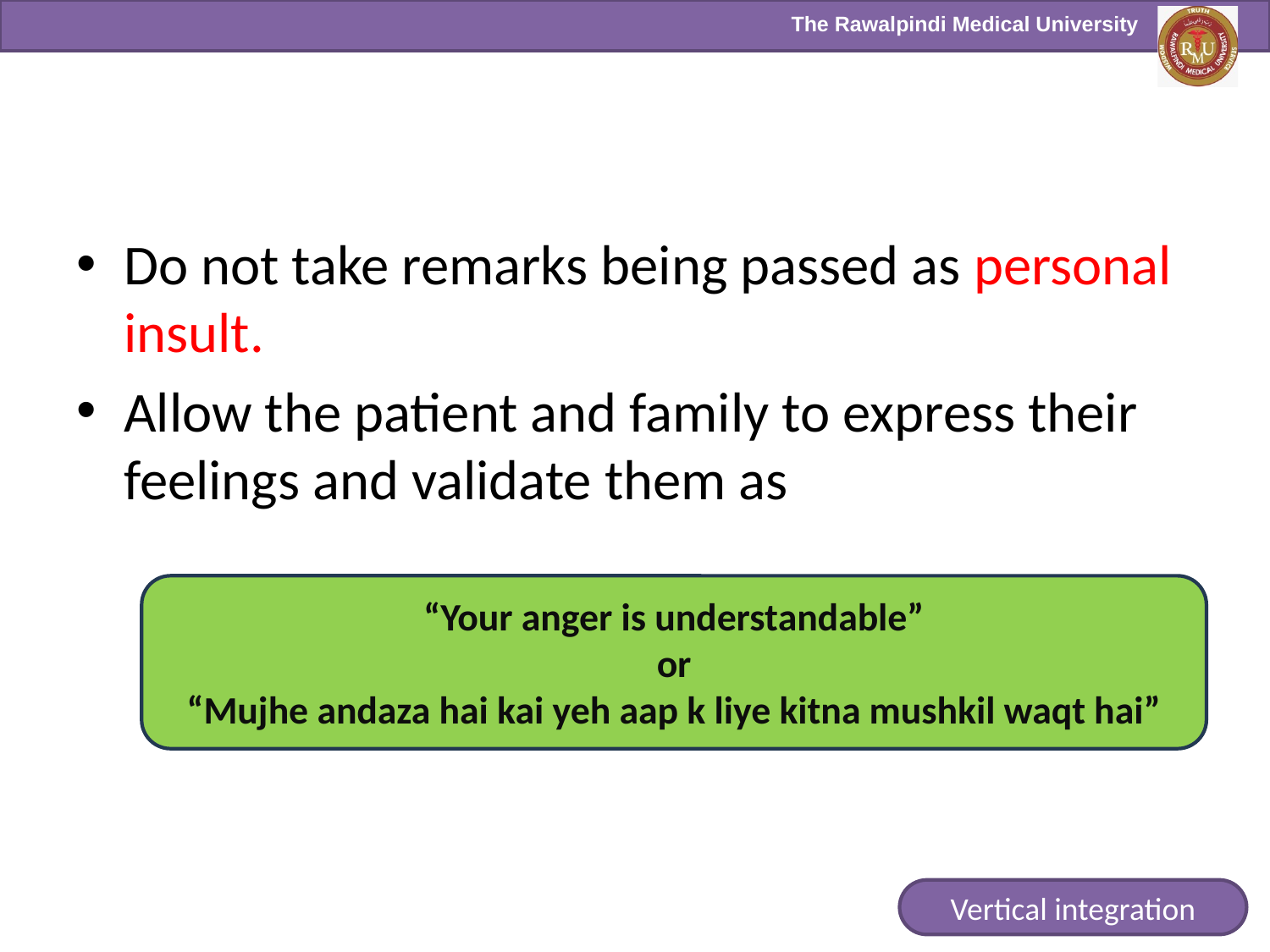

Do not take remarks being passed as personal insult.
Allow the patient and family to express their feelings and validate them as
“Your anger is understandable”
or
“Mujhe andaza hai kai yeh aap k liye kitna mushkil waqt hai”
Vertical integration